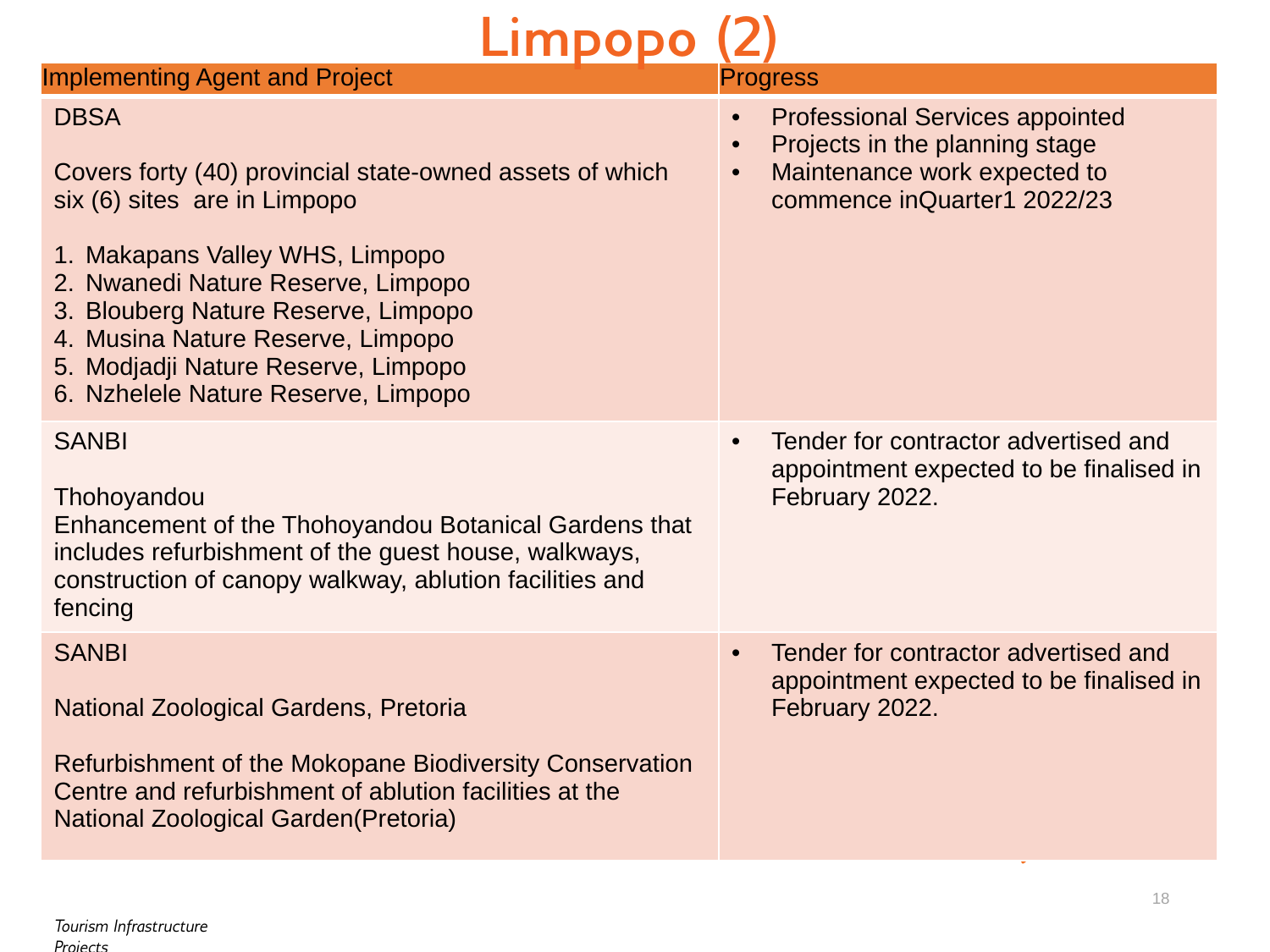

# Limpopo (2)
| Implementing Agent and Project | Progress |
| --- | --- |
| DBSA Covers forty (40) provincial state-owned assets of which six (6) sites are in Limpopo Makapans Valley WHS, Limpopo Nwanedi Nature Reserve, Limpopo Blouberg Nature Reserve, Limpopo Musina Nature Reserve, Limpopo Modjadji Nature Reserve, Limpopo Nzhelele Nature Reserve, Limpopo | Professional Services appointed Projects in the planning stage Maintenance work expected to commence inQuarter1 2022/23 |
| SANBI Thohoyandou Enhancement of the Thohoyandou Botanical Gardens that includes refurbishment of the guest house, walkways, construction of canopy walkway, ablution facilities and fencing | Tender for contractor advertised and appointment expected to be finalised in February 2022. |
| SANBI National Zoological Gardens, Pretoria Refurbishment of the Mokopane Biodiversity Conservation Centre and refurbishment of ablution facilities at the National Zoological Garden(Pretoria) | Tender for contractor advertised and appointment expected to be finalised in February 2022. |
18
Tourism Infrastructure Projects